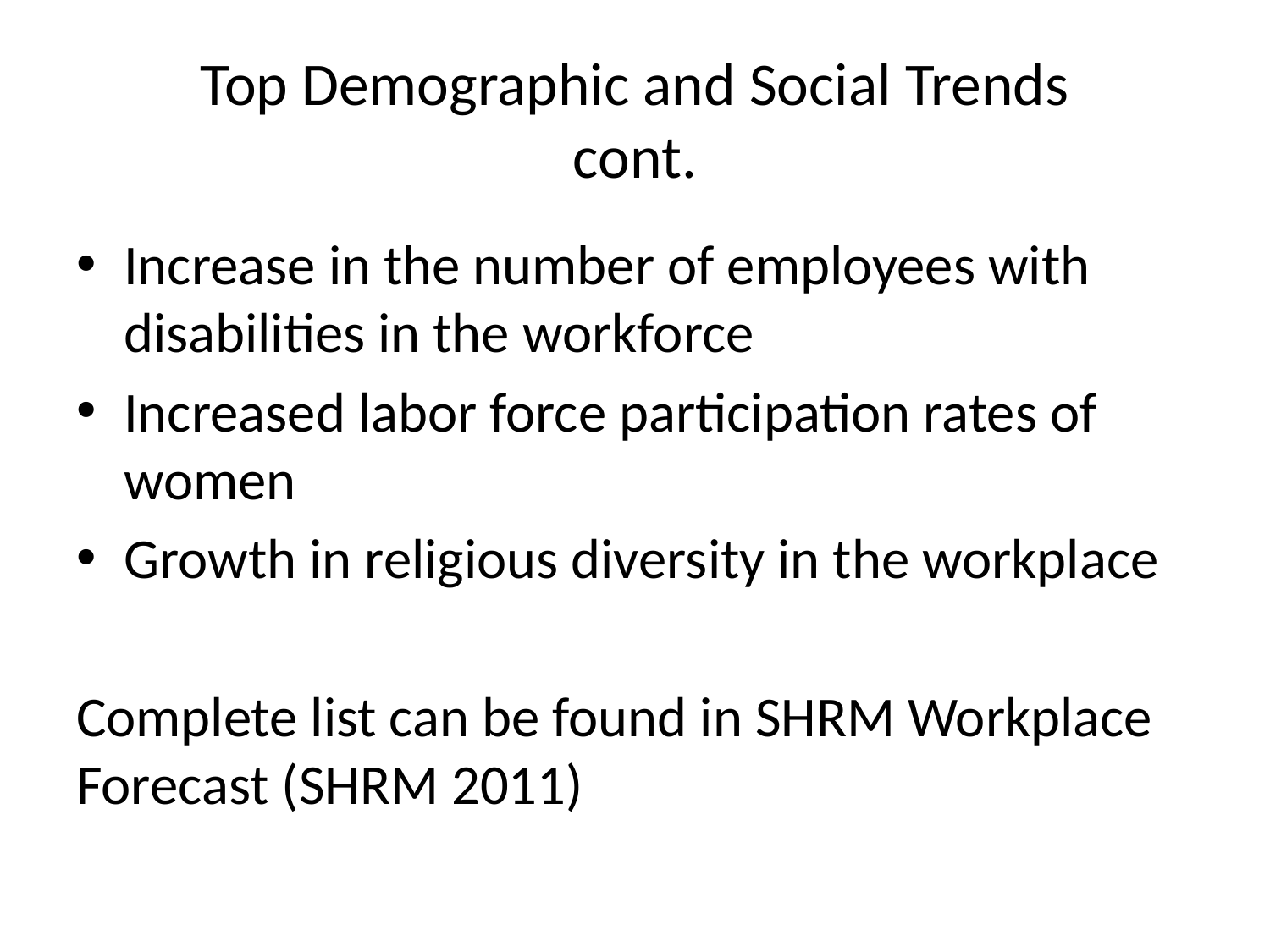

# Top Demographic and Social Trends cont.
Increase in the number of employees with disabilities in the workforce
Increased labor force participation rates of women
Growth in religious diversity in the workplace

Complete list can be found in SHRM Workplace Forecast (SHRM 2011)